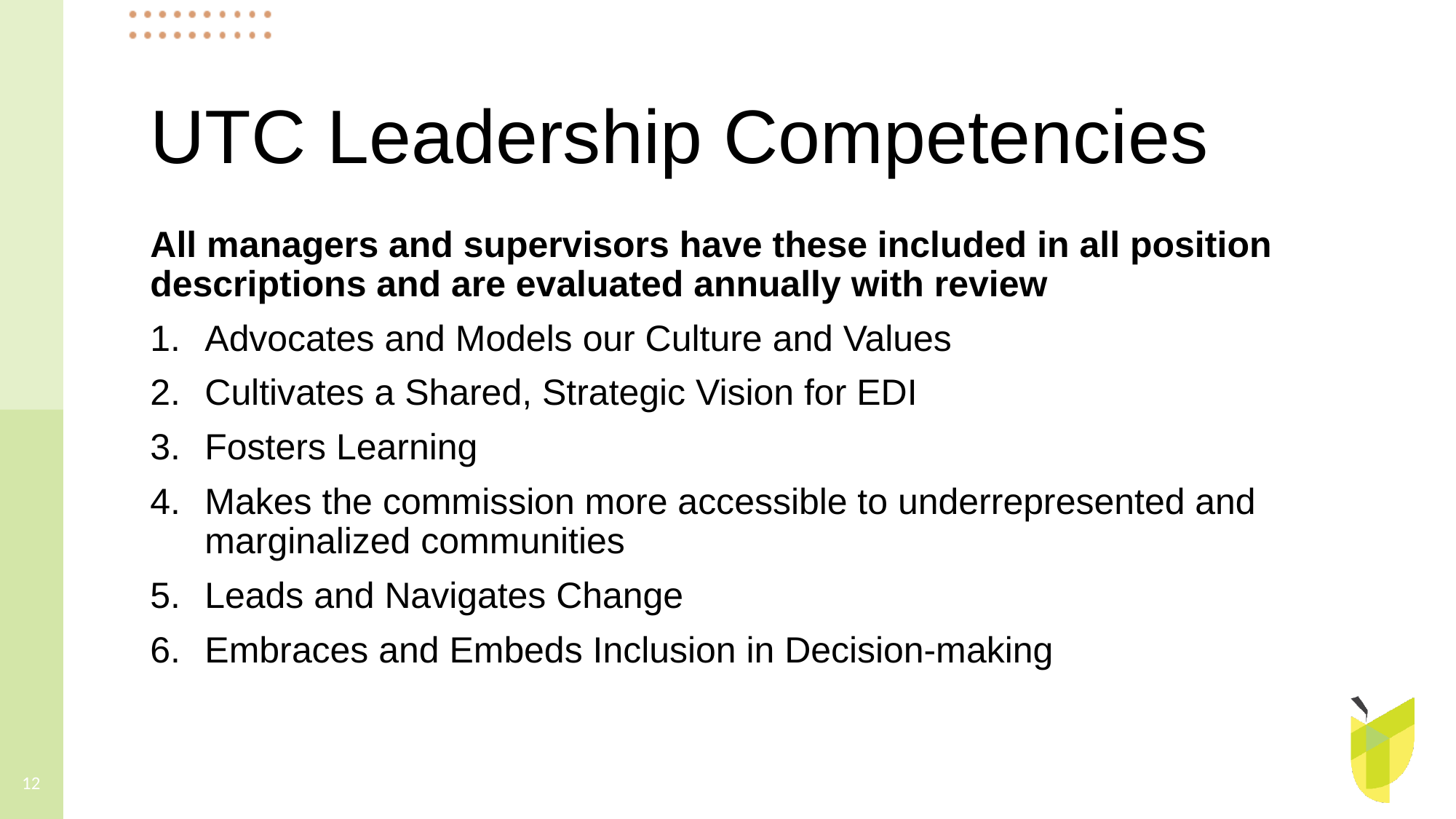

UTC Leadership Competencies
All managers and supervisors have these included in all position descriptions and are evaluated annually with review
Advocates and Models our Culture and Values
Cultivates a Shared, Strategic Vision for EDI
Fosters Learning
Makes the commission more accessible to underrepresented and marginalized communities
Leads and Navigates Change
Embraces and Embeds Inclusion in Decision-making
12